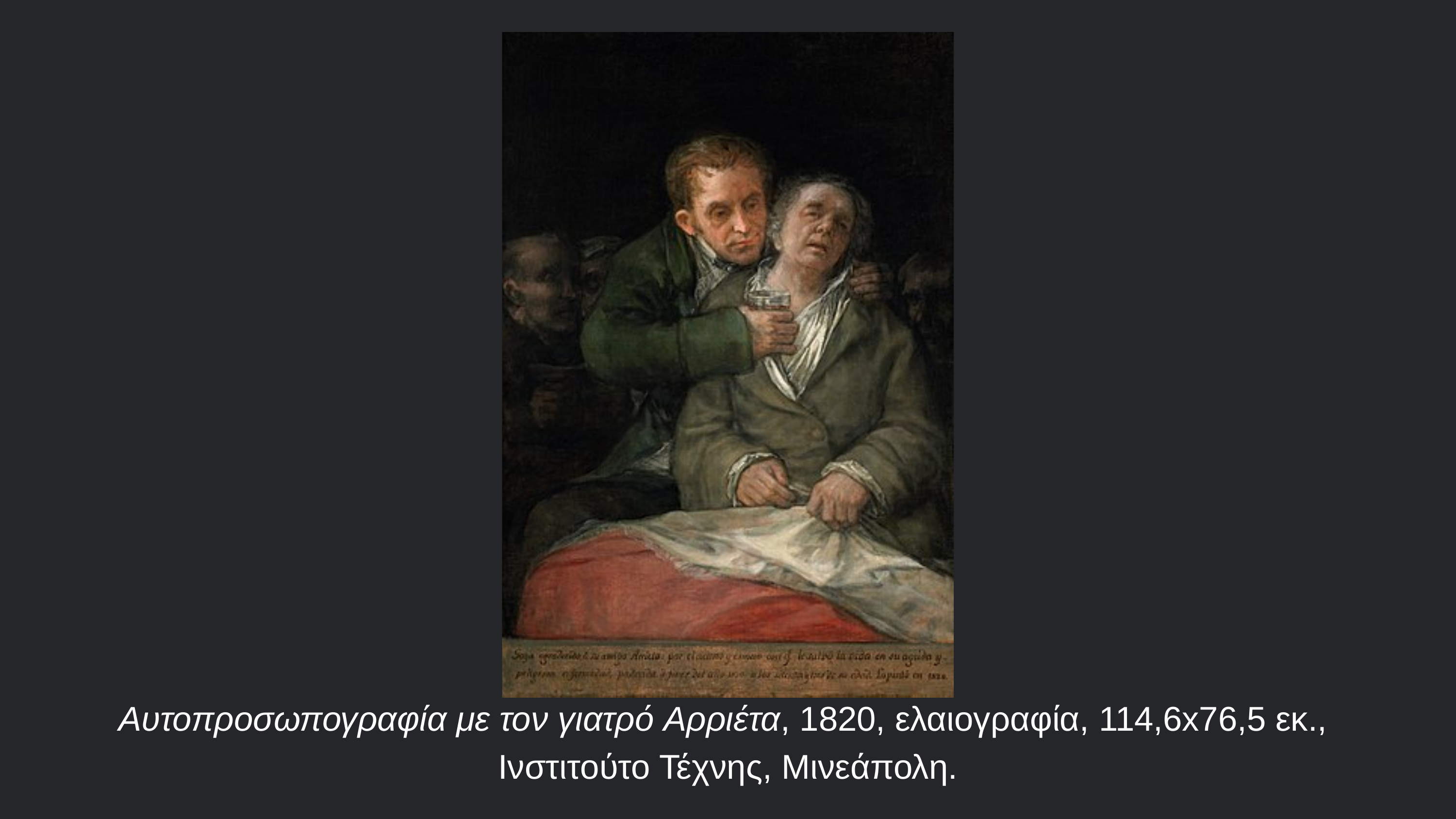

Αυτοπροσωπογραφία με τον γιατρό Αρριέτα, 1820, ελαιογραφία, 114,6x76,5 εκ.,
Ινστιτούτο Τέχνης, Μινεάπολη.